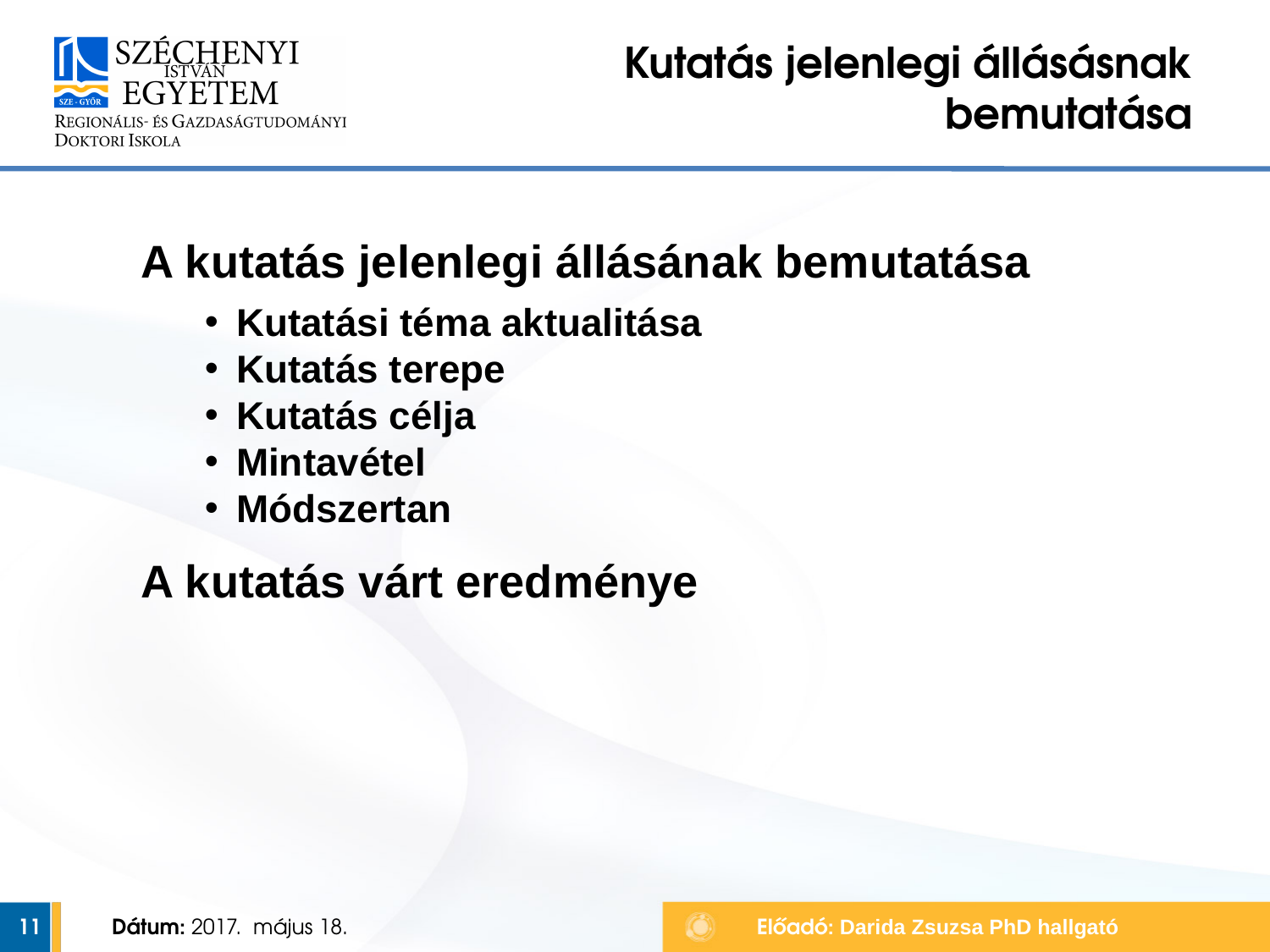

# Kutatás jelenlegi állásásnak bemutatása
A kutatás jelenlegi állásának bemutatása
Kutatási téma aktualitása
Kutatás terepe
Kutatás célja
Mintavétel
Módszertan
A kutatás várt eredménye
11
Dátum: 2017.  május 18.
Előadó: Darida Zsuzsa PhD hallgató